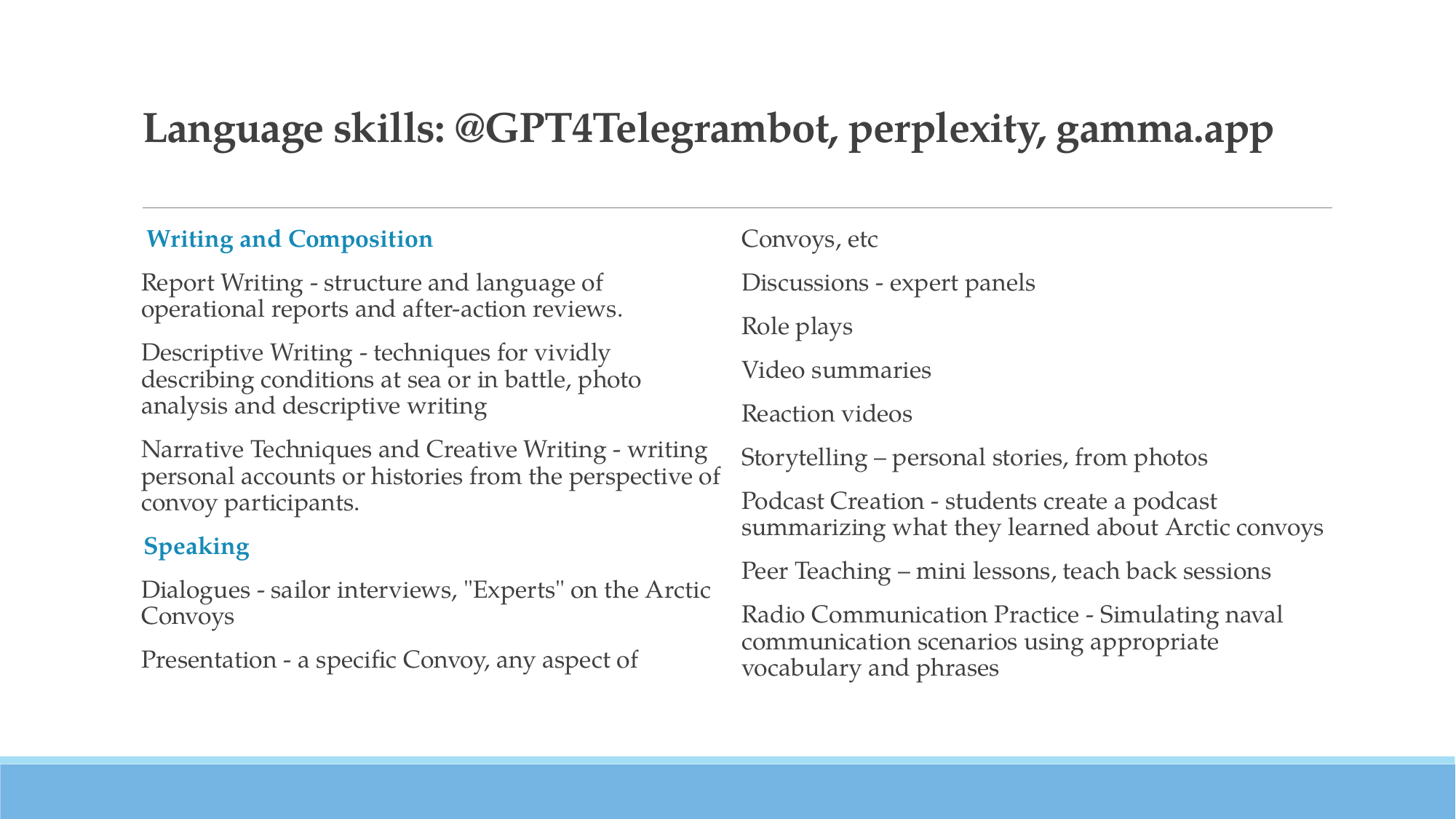

# Language skills: @GPT4Telegrambot, perplexity, gamma.app
 Writing and Composition
Report Writing - structure and language of operational reports and after-action reviews.
Descriptive Writing - techniques for vividly describing conditions at sea or in battle, photo analysis and descriptive writing
Narrative Techniques and Creative Writing - writing personal accounts or histories from the perspective of convoy participants.
  Speaking
Dialogues - sailor interviews, "Experts" on the Arctic Convoys
Presentation - a specific Convoy, any aspect of Convoys, etc
Discussions - expert panels
Role plays
Video summaries
Reaction videos
Storytelling – personal stories, from photos
Podcast Creation - students create a podcast summarizing what they learned about Arctic convoys
Peer Teaching – mini lessons, teach back sessions
Radio Communication Practice - Simulating naval communication scenarios using appropriate vocabulary and phrases